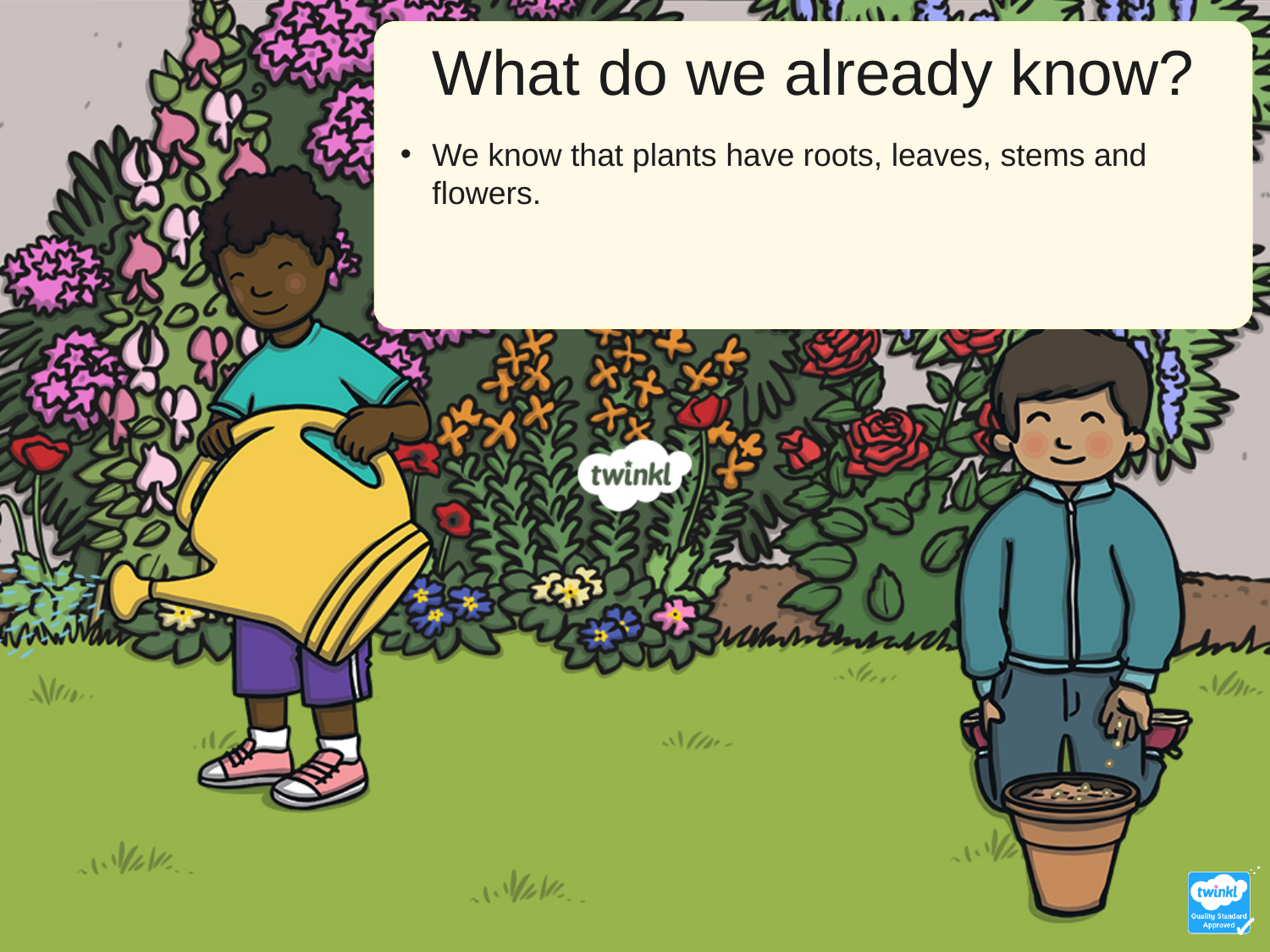

What do we already know?
We know that plants have roots, leaves, stems and flowers.